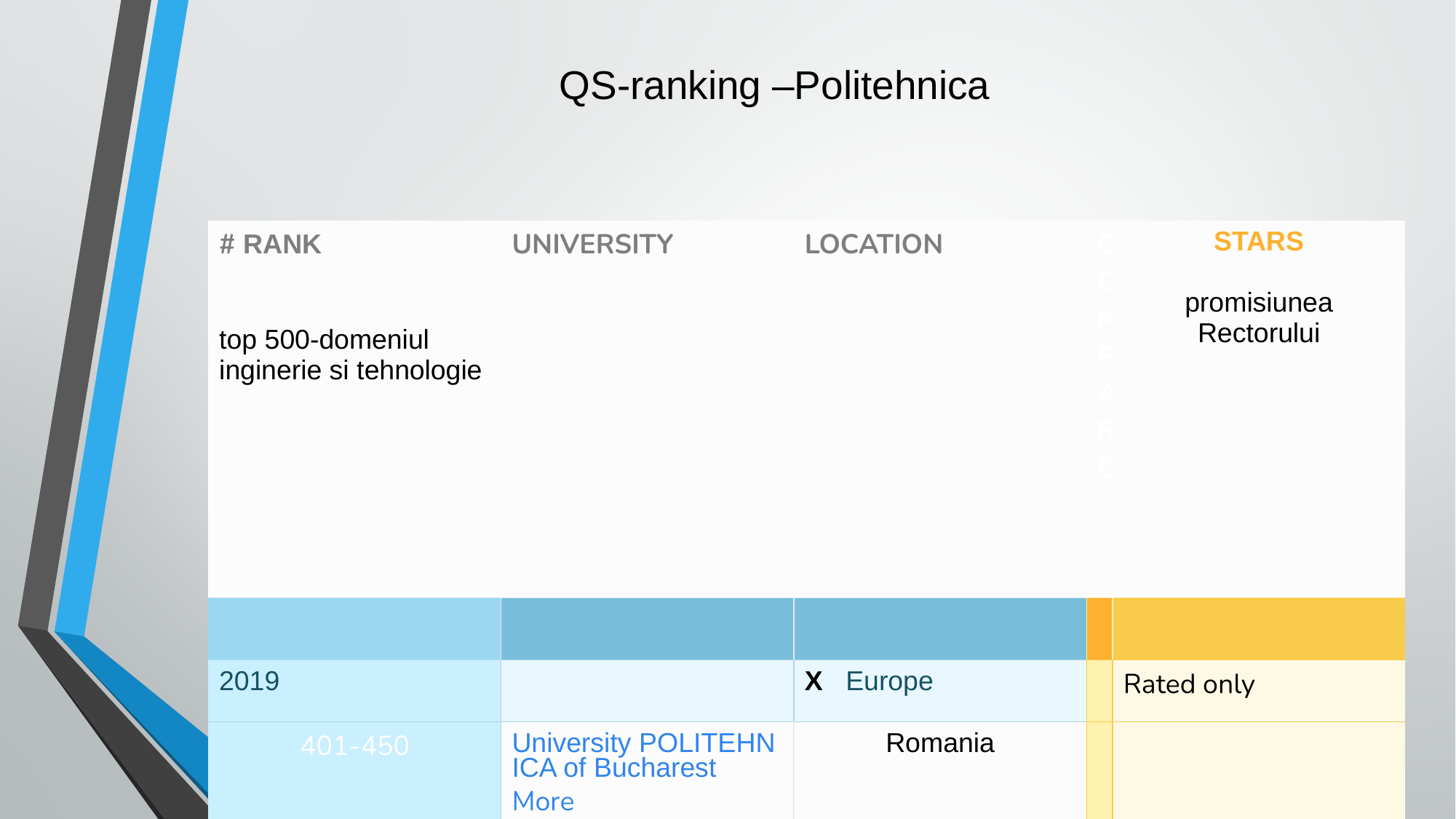

# QS-ranking –Politehnica

| # RANK top 500-domeniul inginerie si tehnologie | UNIVERSITY | LOCATION | COMPARE | STARS promisiunea Rectorului |
| --- | --- | --- | --- | --- |
|  |  |  |  |  |
| 2019 |  | X   Europe |  | Rated only |
| 401-450 | University POLITEHNICA of BucharestMore | Romania |  |  |